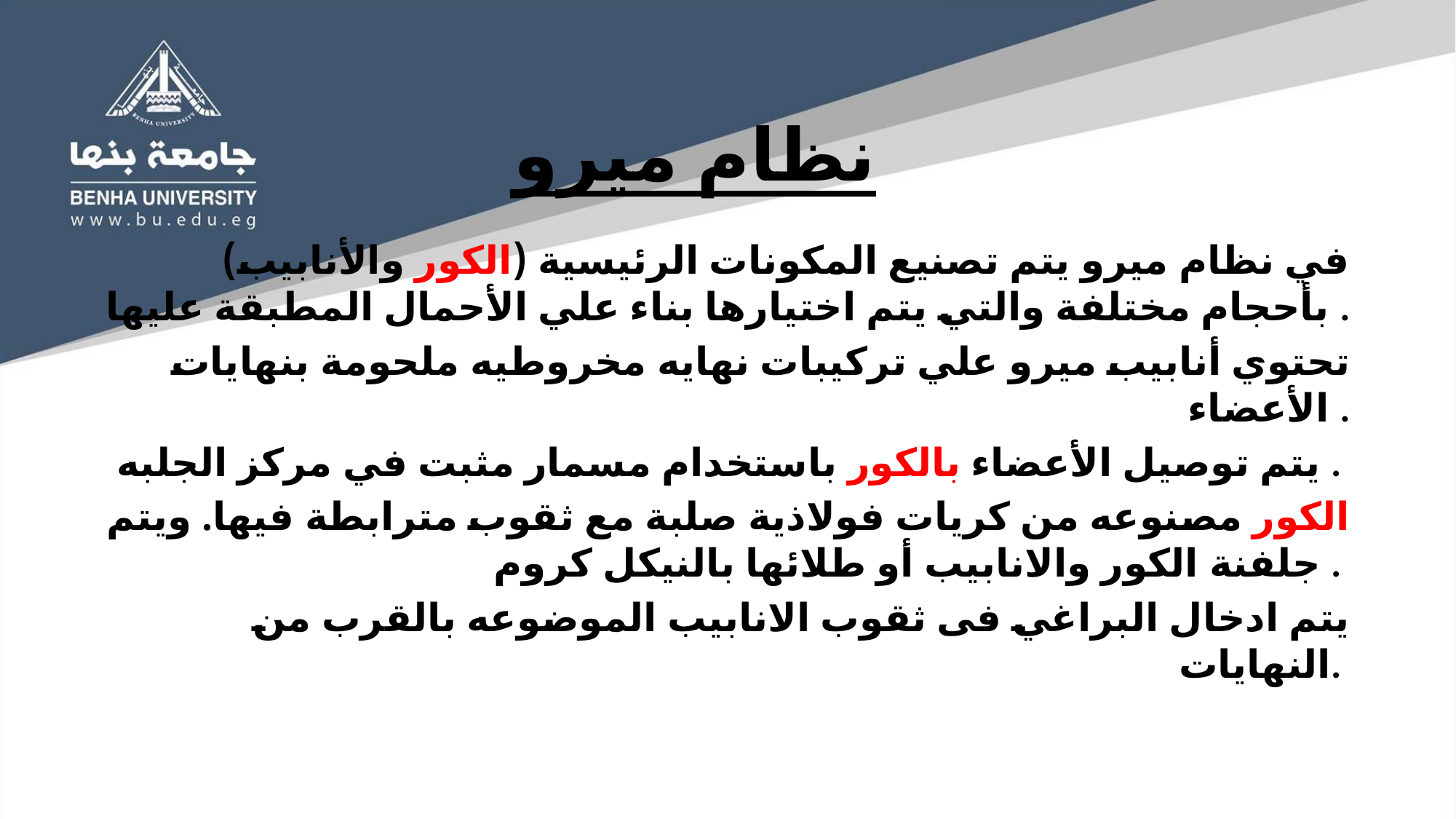

# نظام ميرو
في نظام ميرو يتم تصنيع المكونات الرئيسية (الكور والأنابيب)  بأحجام مختلفة والتي يتم اختيارها بناء علي الأحمال المطبقة عليها .
تحتوي أنابيب ميرو علي تركيبات نهايه مخروطيه ملحومة بنهايات الأعضاء .
يتم توصيل الأعضاء بالكور باستخدام مسمار مثبت في مركز الجلبه .
الكور مصنوعه من كريات فولاذية صلبة مع ثقوب مترابطة فيها. ويتم جلفنة الكور والانابيب أو طلائها بالنيكل كروم .
يتم ادخال البراغي فى ثقوب الانابيب الموضوعه بالقرب من النهايات.